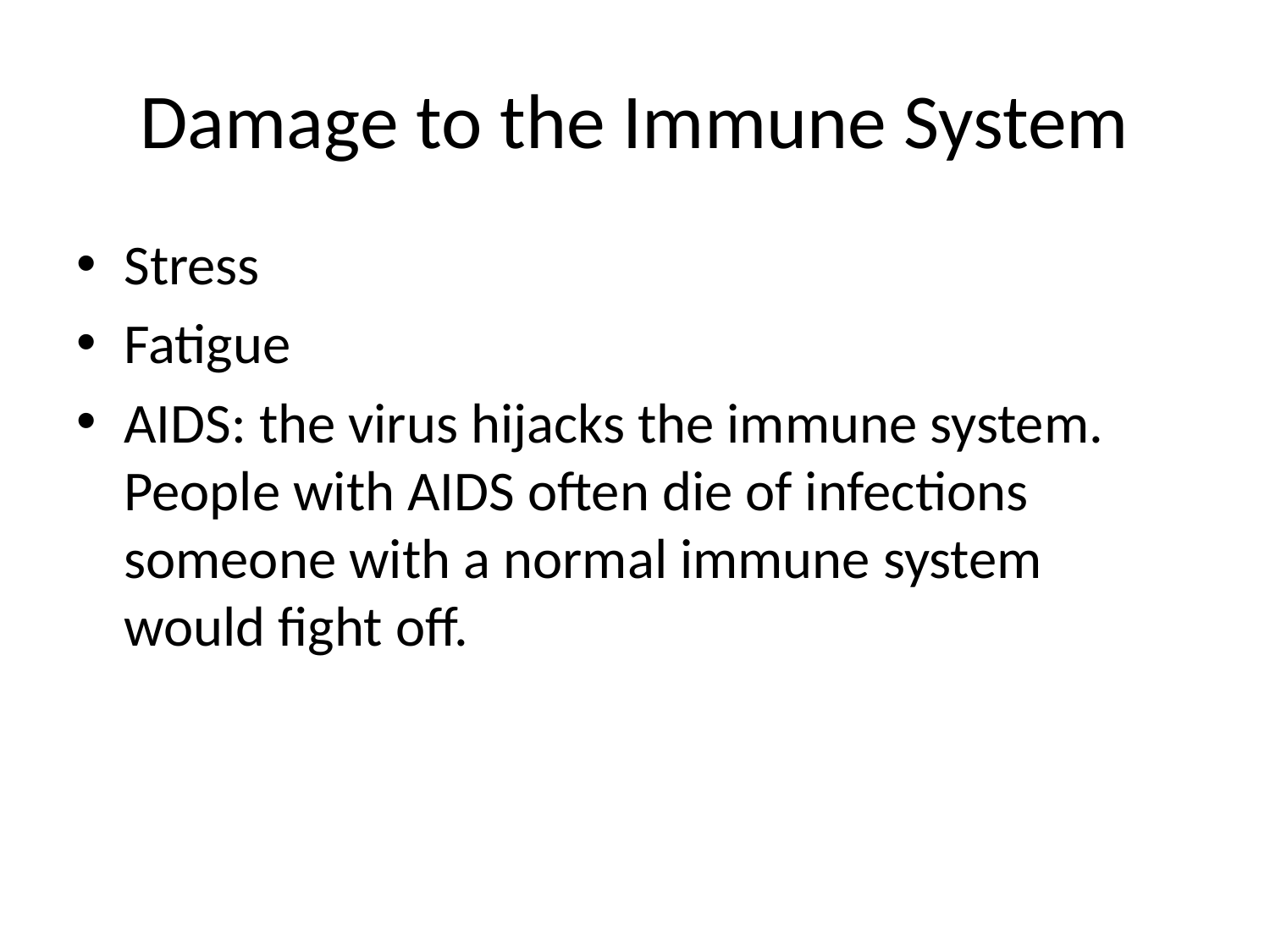

# Damage to the Immune System
Stress
Fatigue
AIDS: the virus hijacks the immune system. People with AIDS often die of infections someone with a normal immune system would fight off.